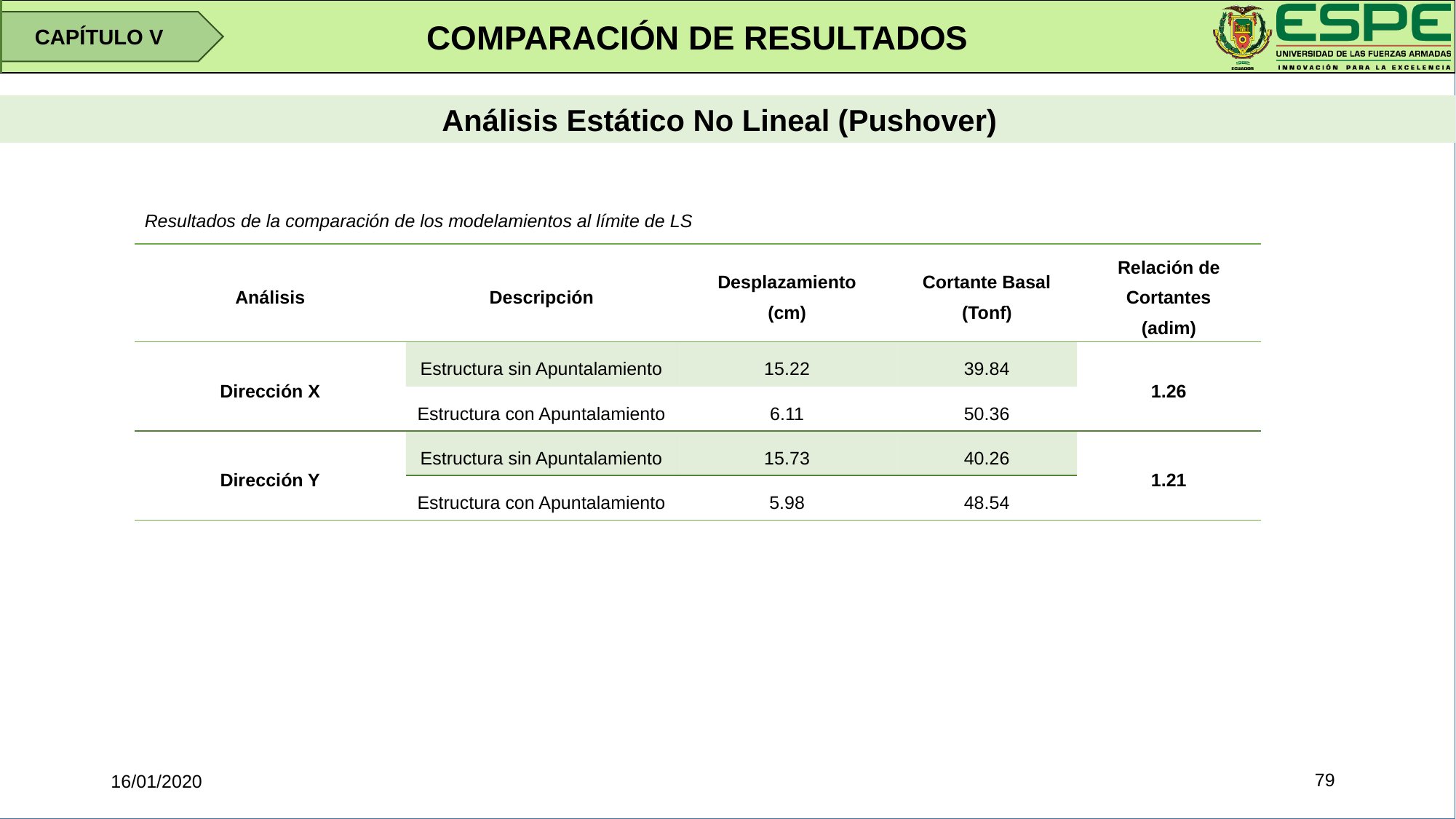

COMPARACIÓN DE RESULTADOS
CAPÍTULO V
Análisis Estático No Lineal (Pushover)
Resultados de la comparación de los modelamientos al límite de LS
| Análisis | Descripción | Desplazamiento (cm) | Cortante Basal (Tonf) | Relación de Cortantes (adim) |
| --- | --- | --- | --- | --- |
| Dirección X | Estructura sin Apuntalamiento | 15.22 | 39.84 | 1.26 |
|  | Estructura con Apuntalamiento | 6.11 | 50.36 |  |
| Dirección Y | Estructura sin Apuntalamiento | 15.73 | 40.26 | 1.21 |
|  | Estructura con Apuntalamiento | 5.98 | 48.54 |  |
79
16/01/2020